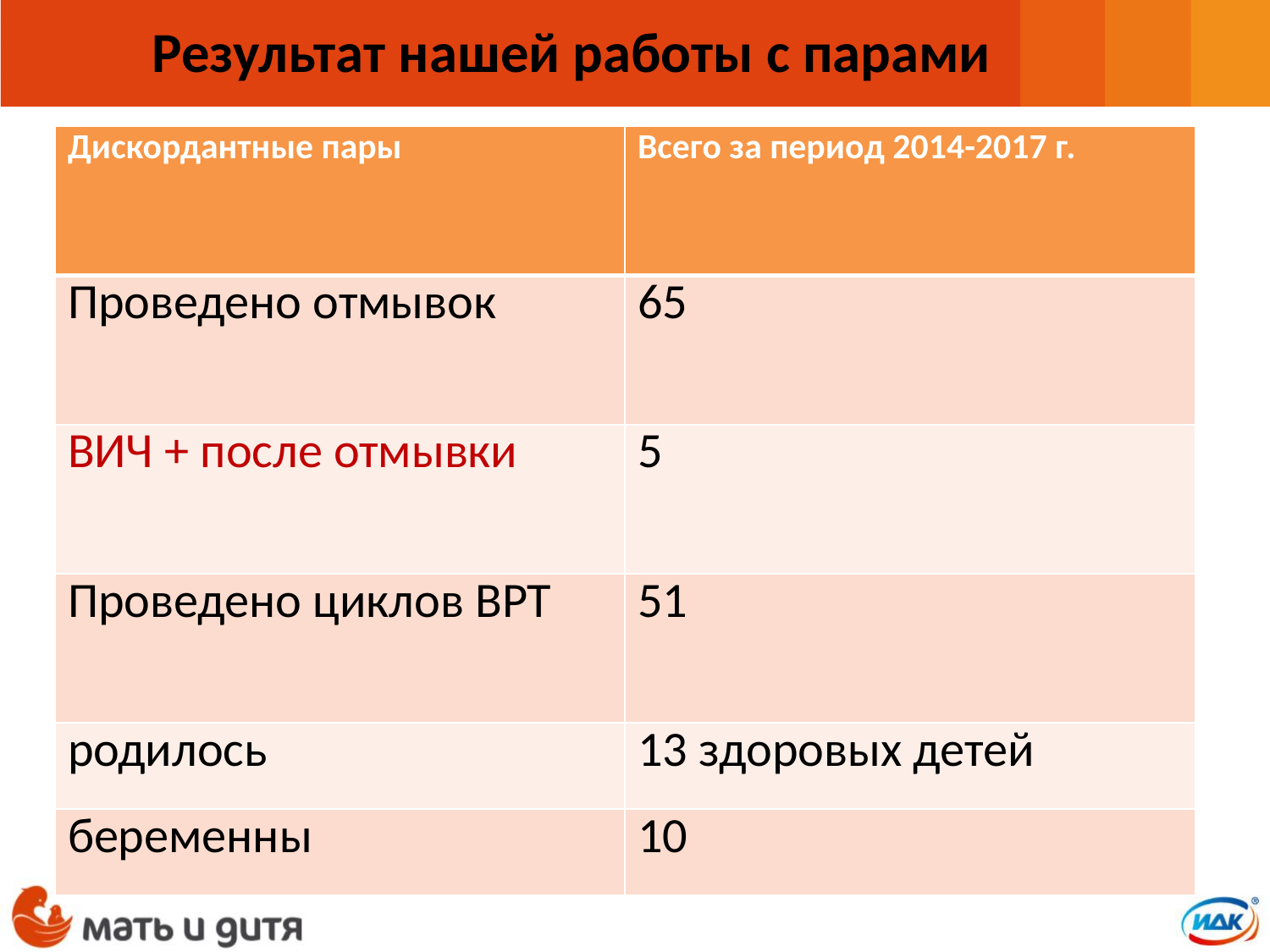

Результат нашей работы с парами

| Дискордантные пары | Всего за период 2014-2017 г. |
| --- | --- |
| Проведено отмывок | 65 |
| ВИЧ + после отмывки | 5 |
| Проведено циклов ВРТ | 51 |
| родилось | 13 здоровых детей |
| беременны | 10 |